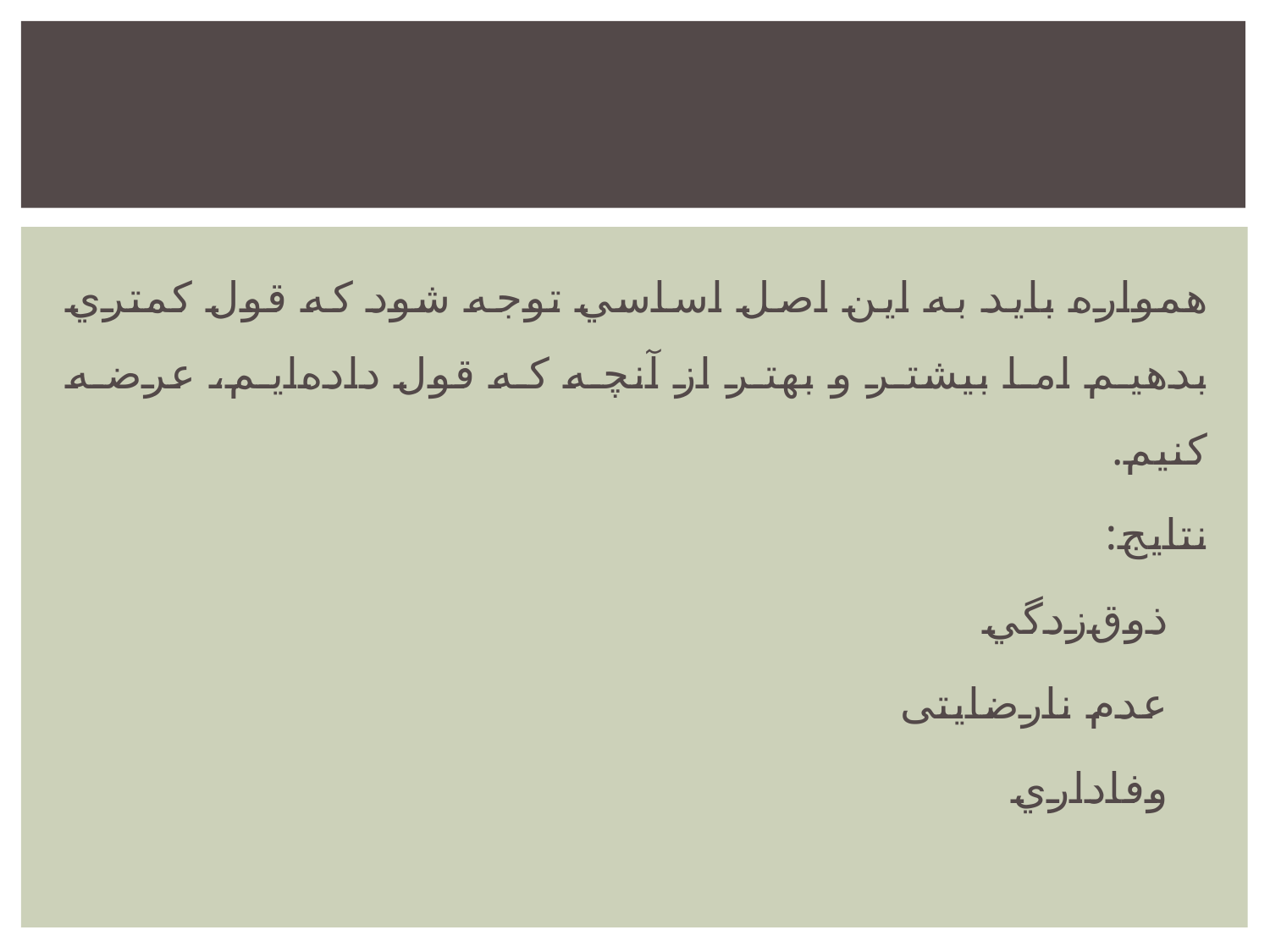

#
همواره بايد به اين اصل اساسي توجه شود که قول کمتري بدهيم اما بيشتر و بهتر از آنچه که قول داده‌ايم، عرضه کنيم.
نتایج:
ذوق‌زدگي
عدم نارضایتی
وفاداري